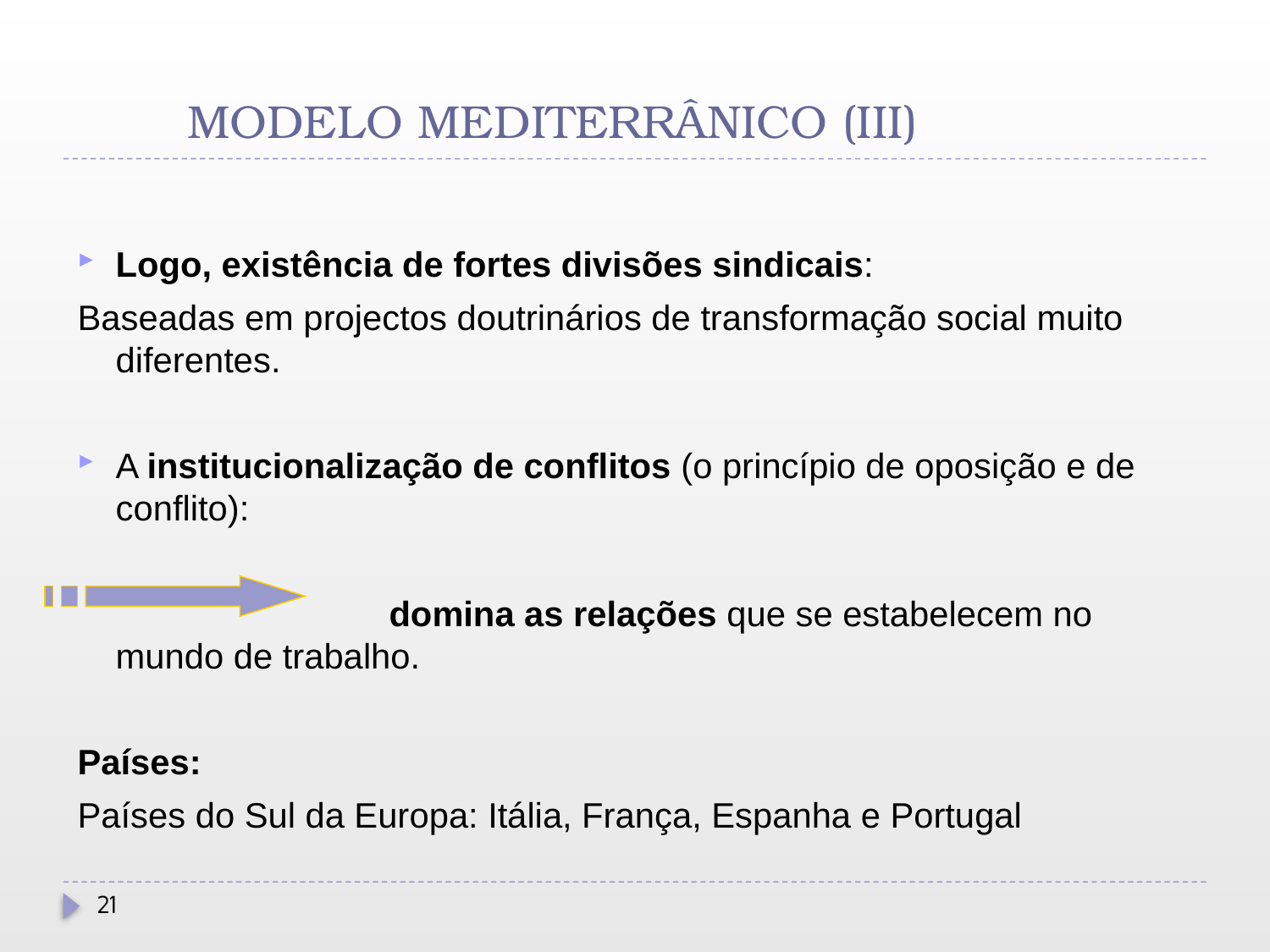

# MODELO MEDITERRÂNICO (III)
Logo, existência de fortes divisões sindicais:
Baseadas em projectos doutrinários de transformação social muito diferentes.

A institucionalização de conflitos (o princípio de oposição e de conflito):

	   		  domina as relações que se estabelecem no mundo de trabalho.

Países:
Países do Sul da Europa: Itália, França, Espanha e Portugal

21